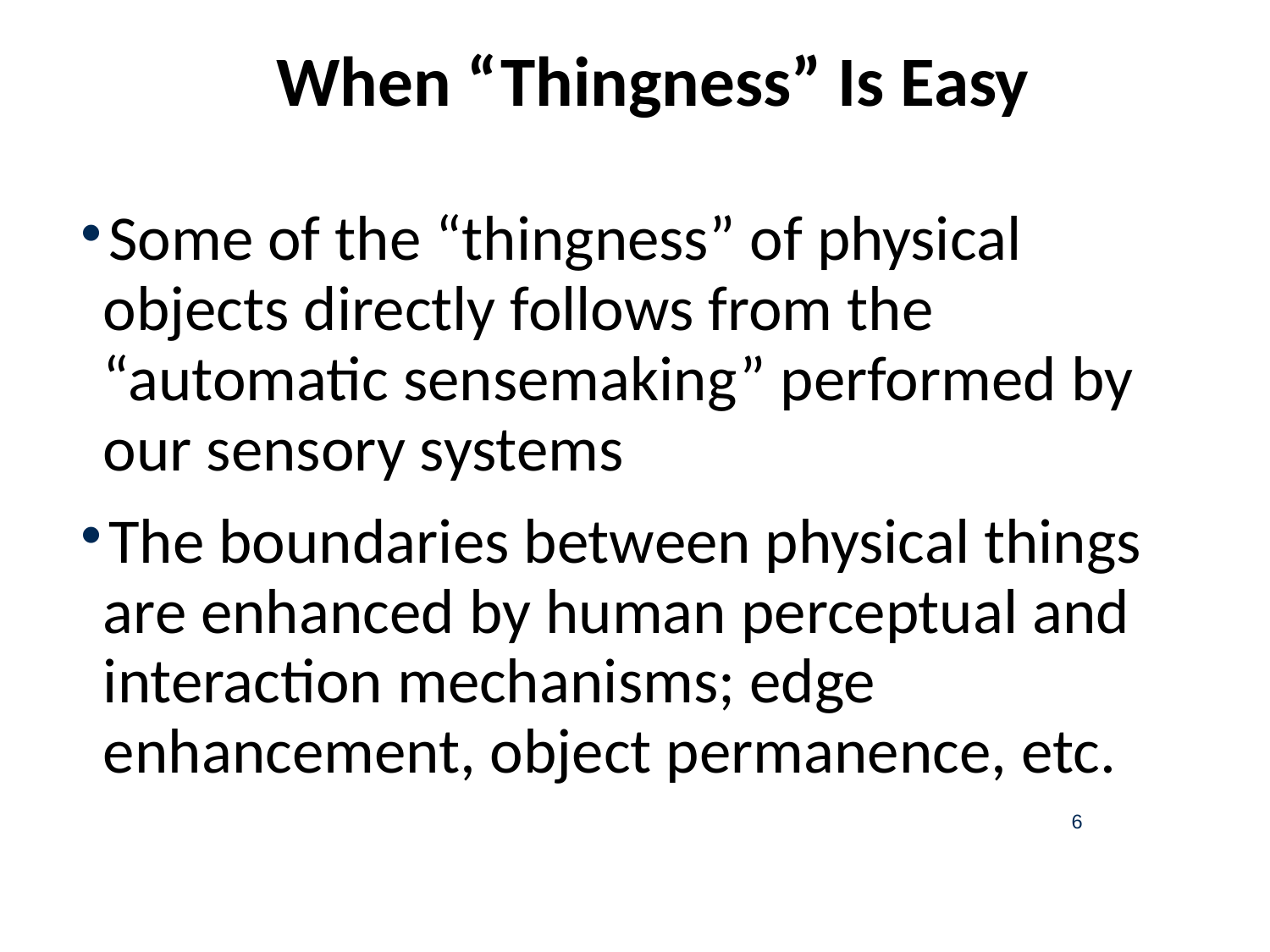

# When “Thingness” Is Easy
Some of the “thingness” of physical objects directly follows from the “automatic sensemaking” performed by our sensory systems
The boundaries between physical things are enhanced by human perceptual and interaction mechanisms; edge enhancement, object permanence, etc.
6